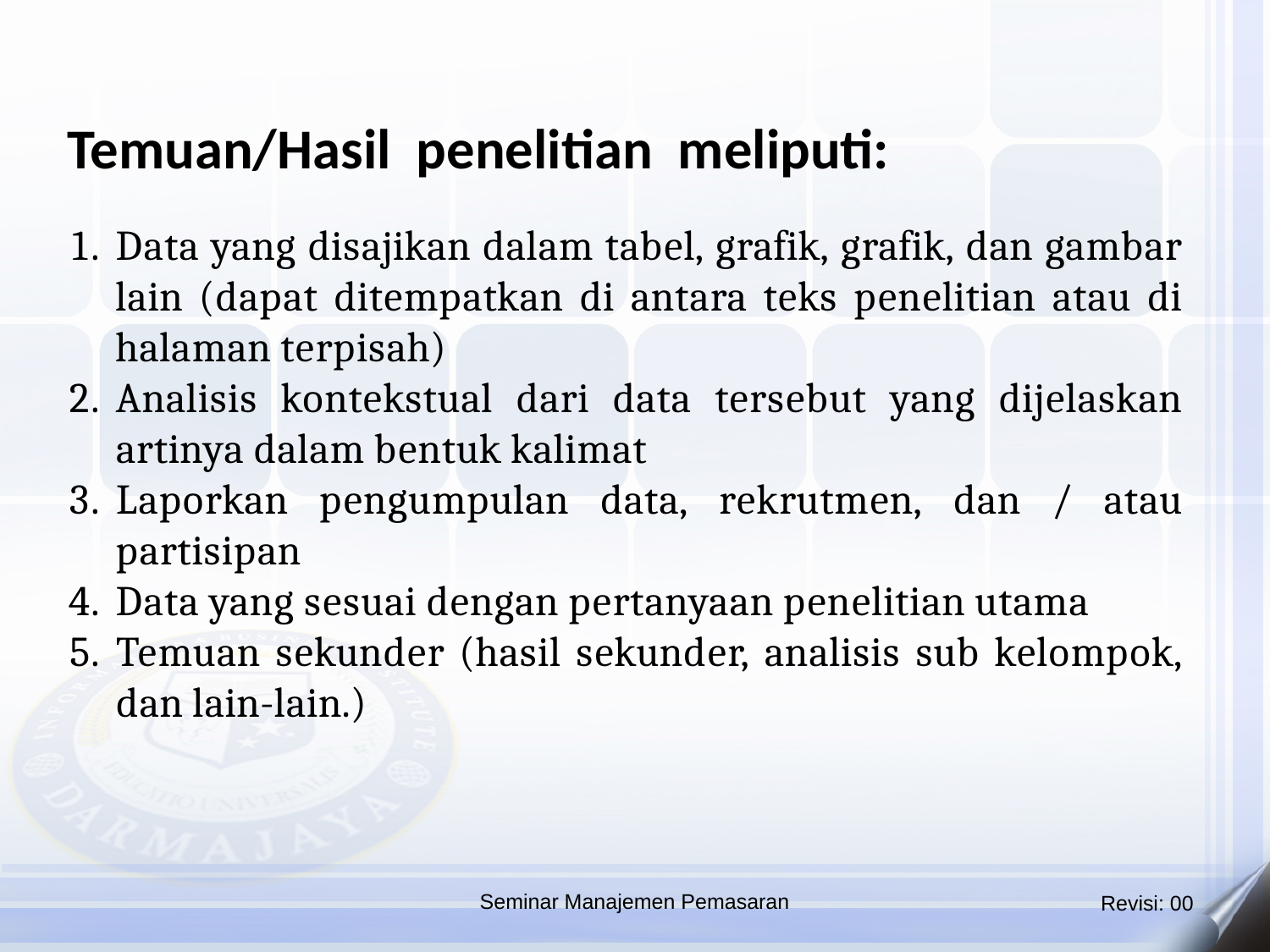

Temuan/Hasil  penelitian  meliputi:

Data yang disajikan dalam tabel, grafik, grafik, dan gambar lain (dapat ditempatkan di antara teks penelitian atau di halaman terpisah)
Analisis kontekstual dari data tersebut yang dijelaskan artinya dalam bentuk kalimat
Laporkan pengumpulan data, rekrutmen, dan / atau partisipan
Data yang sesuai dengan pertanyaan penelitian utama
Temuan sekunder (hasil sekunder, analisis sub kelompok, dan lain-lain.)
Seminar Manajemen Pemasaran